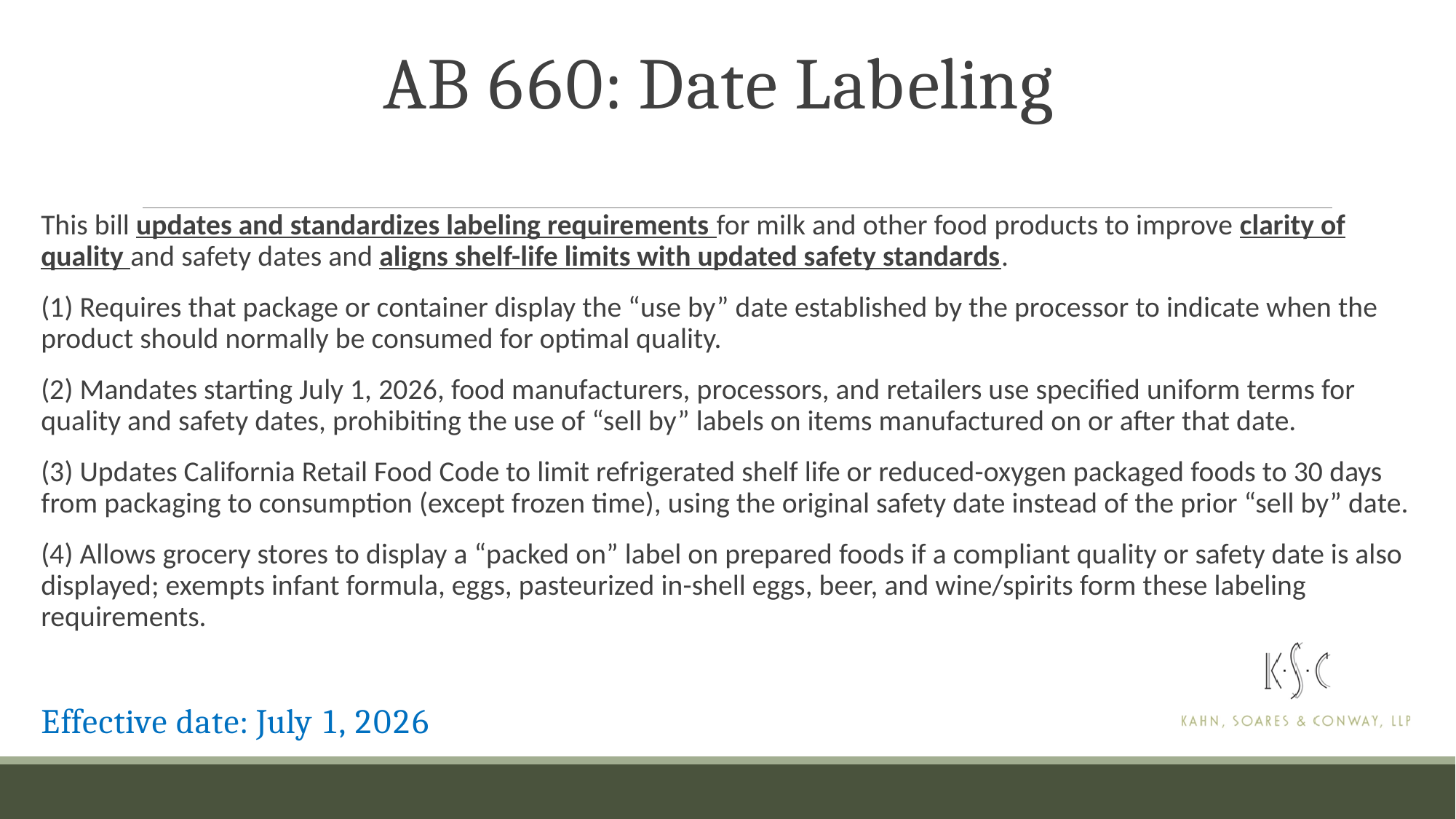

# AB 660: Date Labeling
This bill updates and standardizes labeling requirements for milk and other food products to improve clarity of quality and safety dates and aligns shelf-life limits with updated safety standards.
(1) Requires that package or container display the “use by” date established by the processor to indicate when the product should normally be consumed for optimal quality.
(2) Mandates starting July 1, 2026, food manufacturers, processors, and retailers use specified uniform terms for quality and safety dates, prohibiting the use of “sell by” labels on items manufactured on or after that date.
(3) Updates California Retail Food Code to limit refrigerated shelf life or reduced-oxygen packaged foods to 30 days from packaging to consumption (except frozen time), using the original safety date instead of the prior “sell by” date.
(4) Allows grocery stores to display a “packed on” label on prepared foods if a compliant quality or safety date is also displayed; exempts infant formula, eggs, pasteurized in-shell eggs, beer, and wine/spirits form these labeling requirements.

Effective date: July 1, 2026